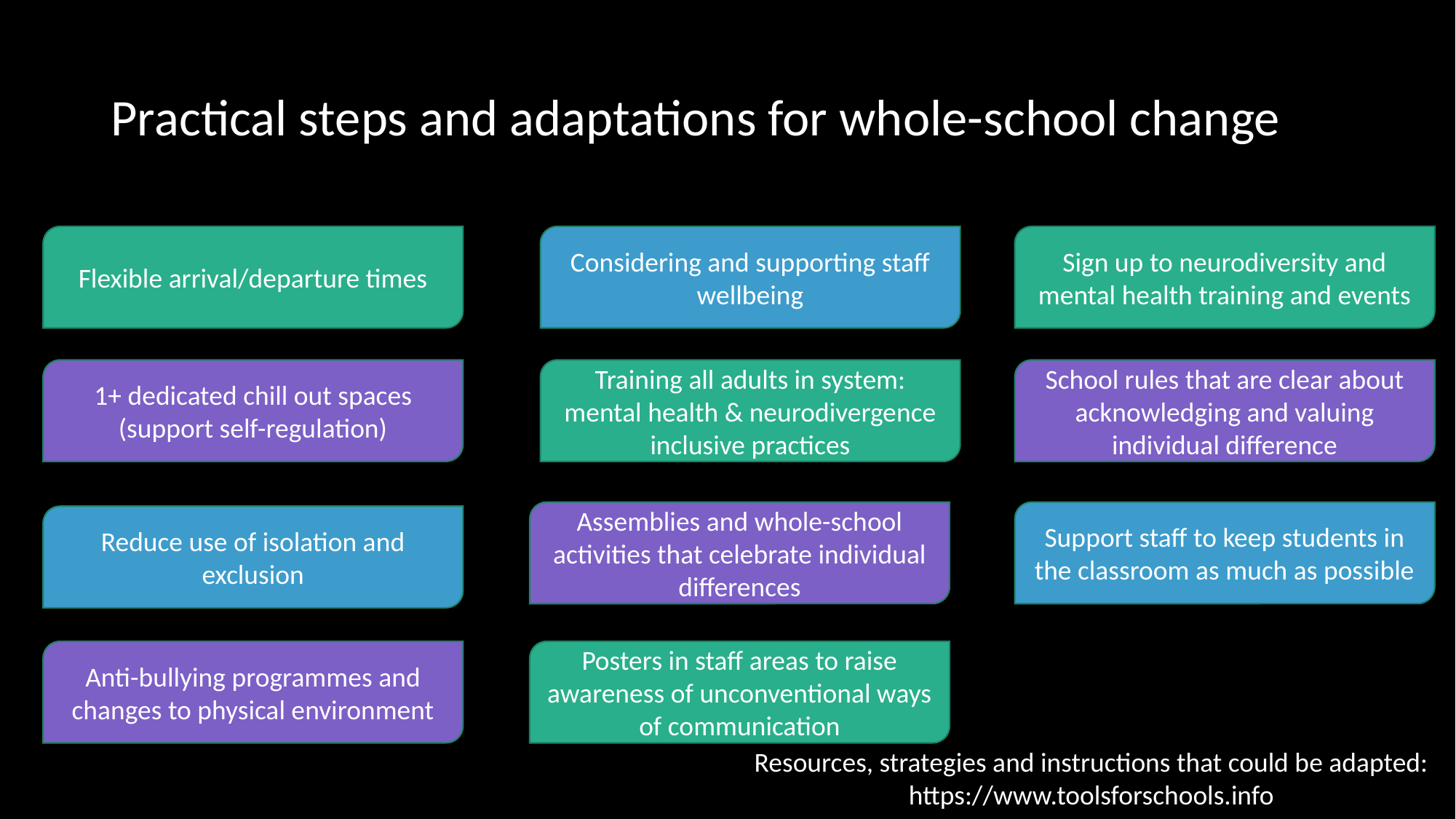

# Practical steps and adaptations for whole-school change
Flexible arrival/departure times
Considering and supporting staff wellbeing
Sign up to neurodiversity and mental health training and events
1+ dedicated chill out spaces (support self-regulation)
Training all adults in system: mental health & neurodivergence inclusive practices
School rules that are clear about acknowledging and valuing individual difference
Assemblies and whole-school activities that celebrate individual differences
Support staff to keep students in the classroom as much as possible
Reduce use of isolation and exclusion
Anti-bullying programmes and changes to physical environment
Posters in staff areas to raise awareness of unconventional ways of communication
Resources, strategies and instructions that could be adapted: https://www.toolsforschools.info